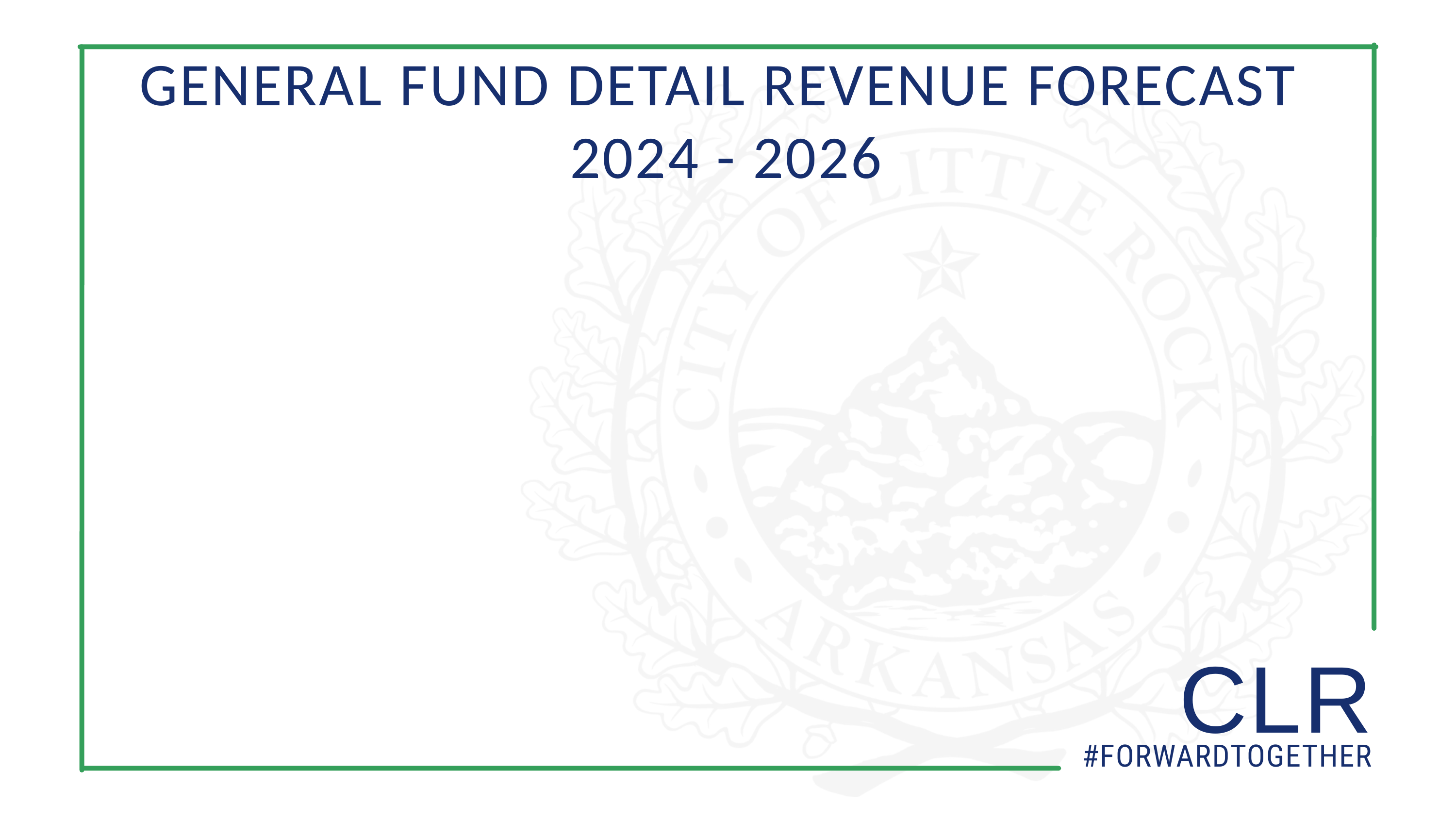

GENERAL FUND DETAIL REVENUE FORECAST
2024 - 2026

 CLR
#FORWARDTOGETHER